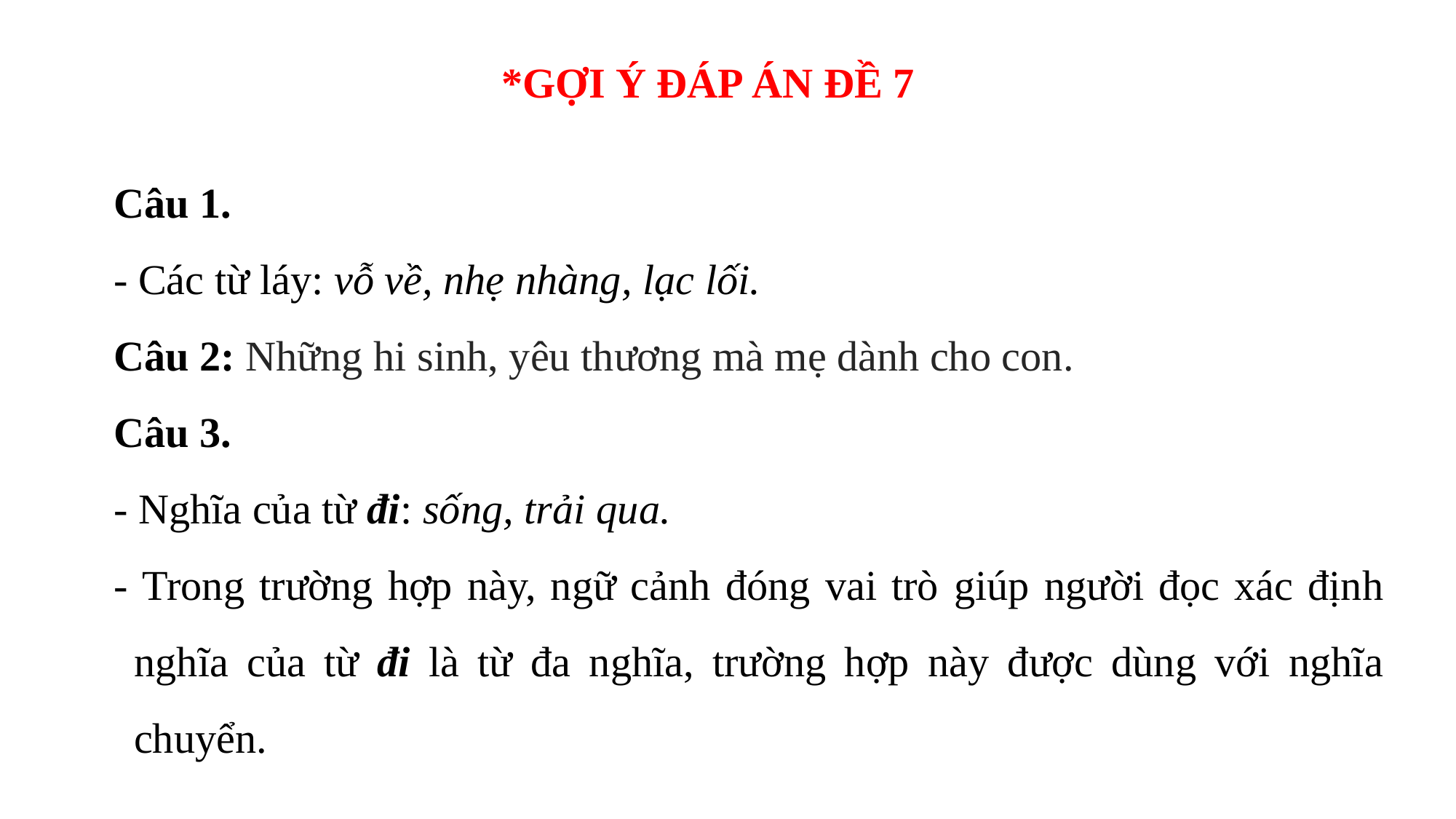

*GỢI Ý ĐÁP ÁN ĐỀ 7
Câu 1.
- Các từ láy: vỗ về, nhẹ nhàng, lạc lối.
Câu 2: Những hi sinh, yêu thương mà mẹ dành cho con.
Câu 3.
- Nghĩa của từ đi: sống, trải qua.
- Trong trường hợp này, ngữ cảnh đóng vai trò giúp người đọc xác định nghĩa của từ đi là từ đa nghĩa, trường hợp này được dùng với nghĩa chuyển.